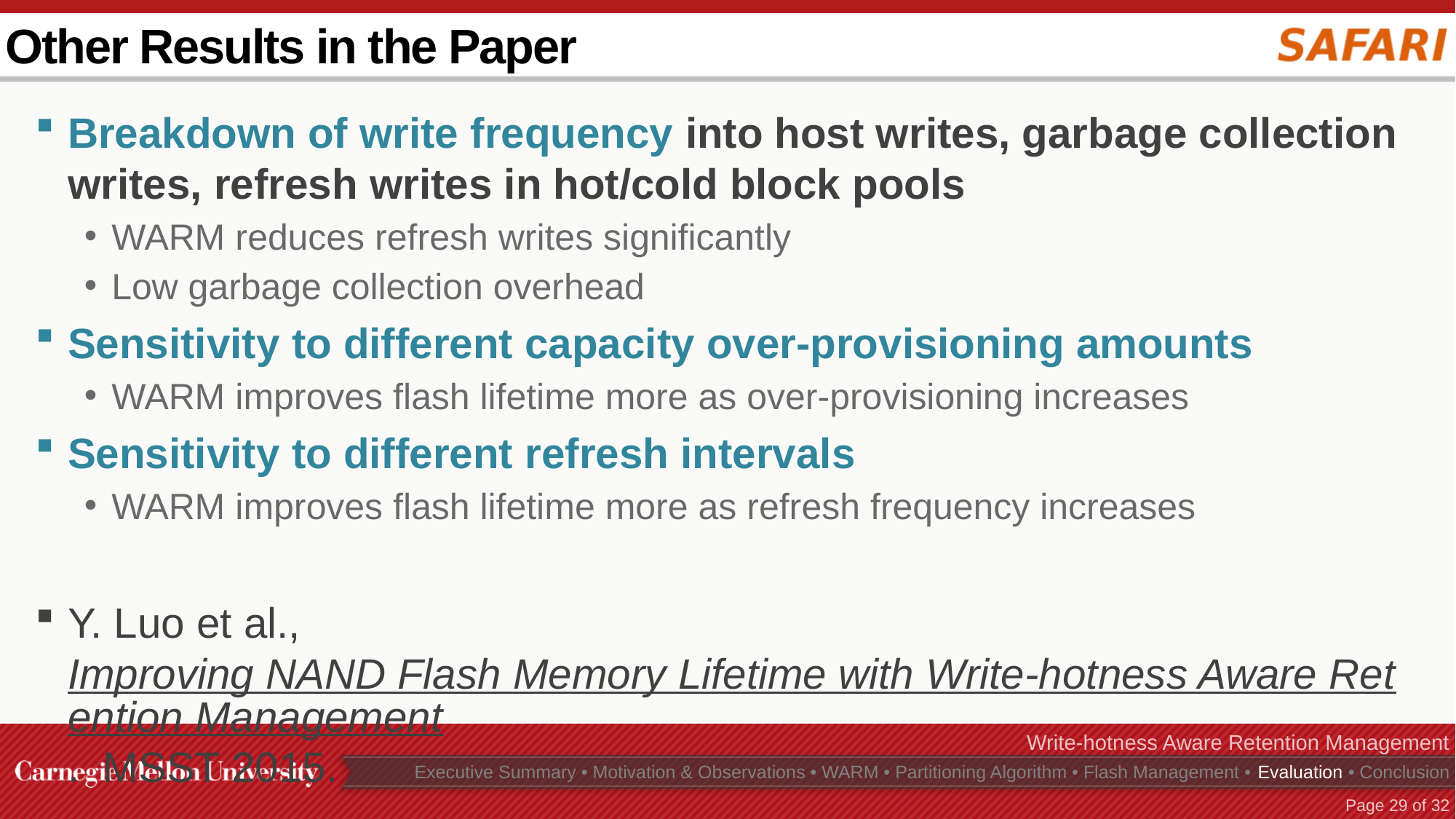

# Other Results in the Paper
Breakdown of write frequency into host writes, garbage collection writes, refresh writes in hot/cold block pools
WARM reduces refresh writes significantly
Low garbage collection overhead
Sensitivity to different capacity over-provisioning amounts
WARM improves flash lifetime more as over-provisioning increases
Sensitivity to different refresh intervals
WARM improves flash lifetime more as refresh frequency increases

Y. Luo et al., Improving NAND Flash Memory Lifetime with Write-hotness Aware Retention Management.  MSST 2015.
Write-hotness Aware Retention Management
Executive Summary • Motivation & Observations • WARM • Partitioning Algorithm • Flash Management • Evaluation • Conclusion
Page 29 of 32